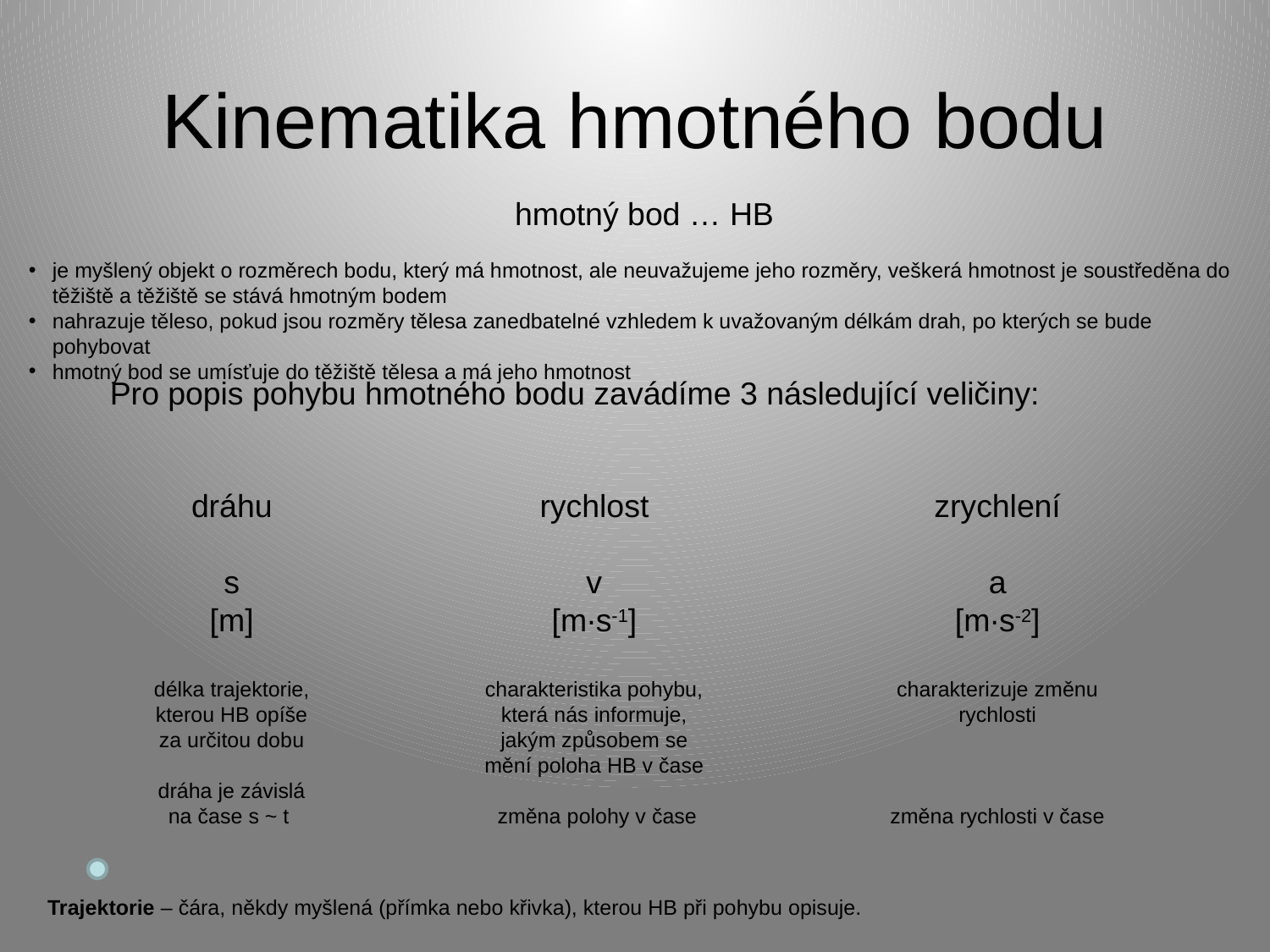

# Kinematika hmotného bodu
hmotný bod … HB
je myšlený objekt o rozměrech bodu, který má hmotnost, ale neuvažujeme jeho rozměry, veškerá hmotnost je soustředěna do těžiště a těžiště se stává hmotným bodem
nahrazuje těleso, pokud jsou rozměry tělesa zanedbatelné vzhledem k uvažovaným délkám drah, po kterých se bude pohybovat
hmotný bod se umísťuje do těžiště tělesa a má jeho hmotnost
Pro popis pohybu hmotného bodu zavádíme 3 následující veličiny:
dráhu

s
[m]

délka trajektorie, kterou HB opíše za určitou dobu

dráha je závislá na čase s ~ t
rychlost

v
[m∙s-1]

charakteristika pohybu, která nás informuje, jakým způsobem se mění poloha HB v čase

 změna polohy v čase
zrychlení

a
[m∙s-2]

charakterizuje změnu rychlosti

změna rychlosti v čase

Trajektorie – čára, někdy myšlená (přímka nebo křivka), kterou HB při pohybu opisuje.